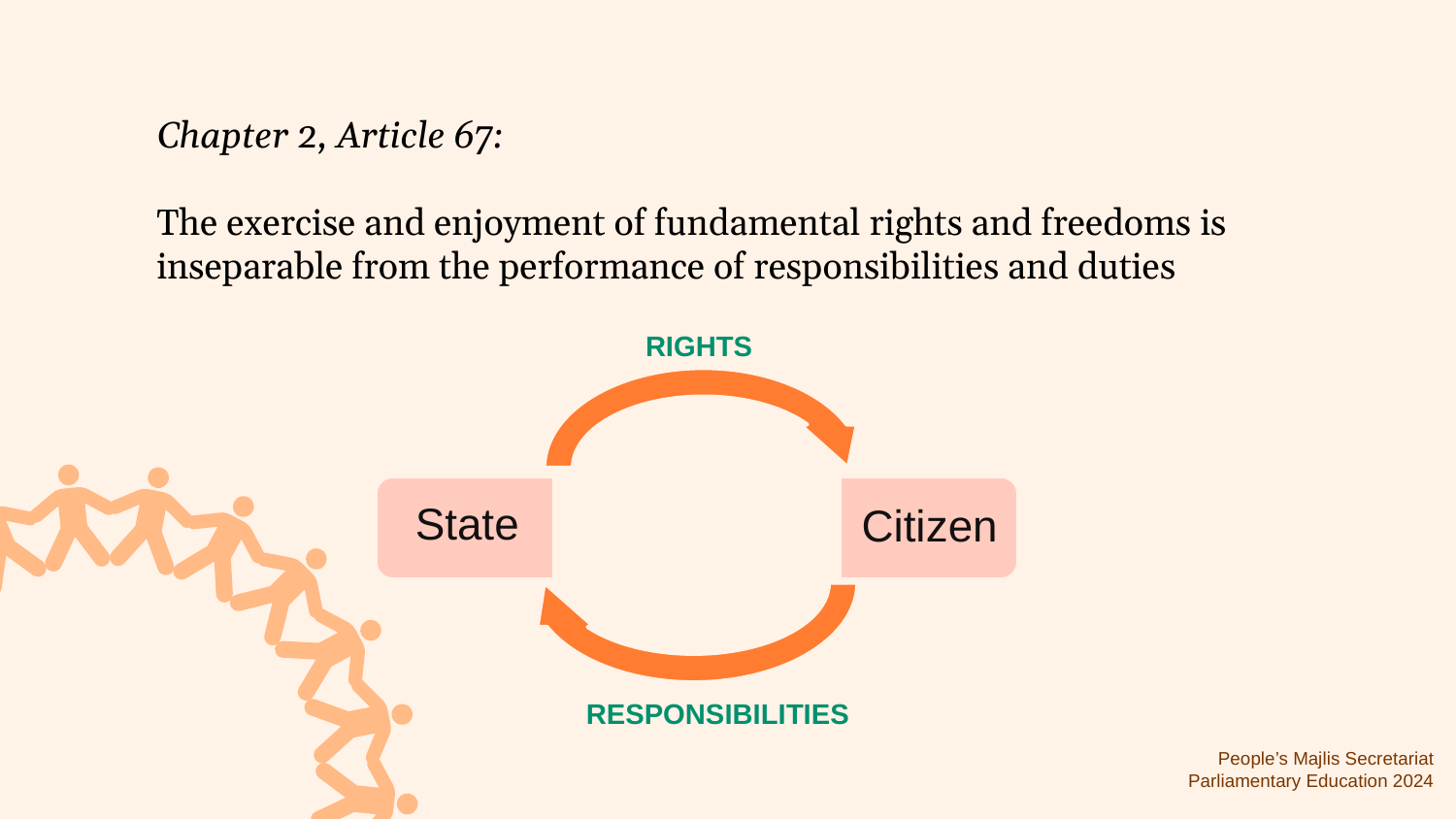

Chapter 2, Article 67:

The exercise and enjoyment of fundamental rights and freedoms is inseparable from the performance of responsibilities and duties
State
Citizen
RIGHTS
RESPONSIBILITIES